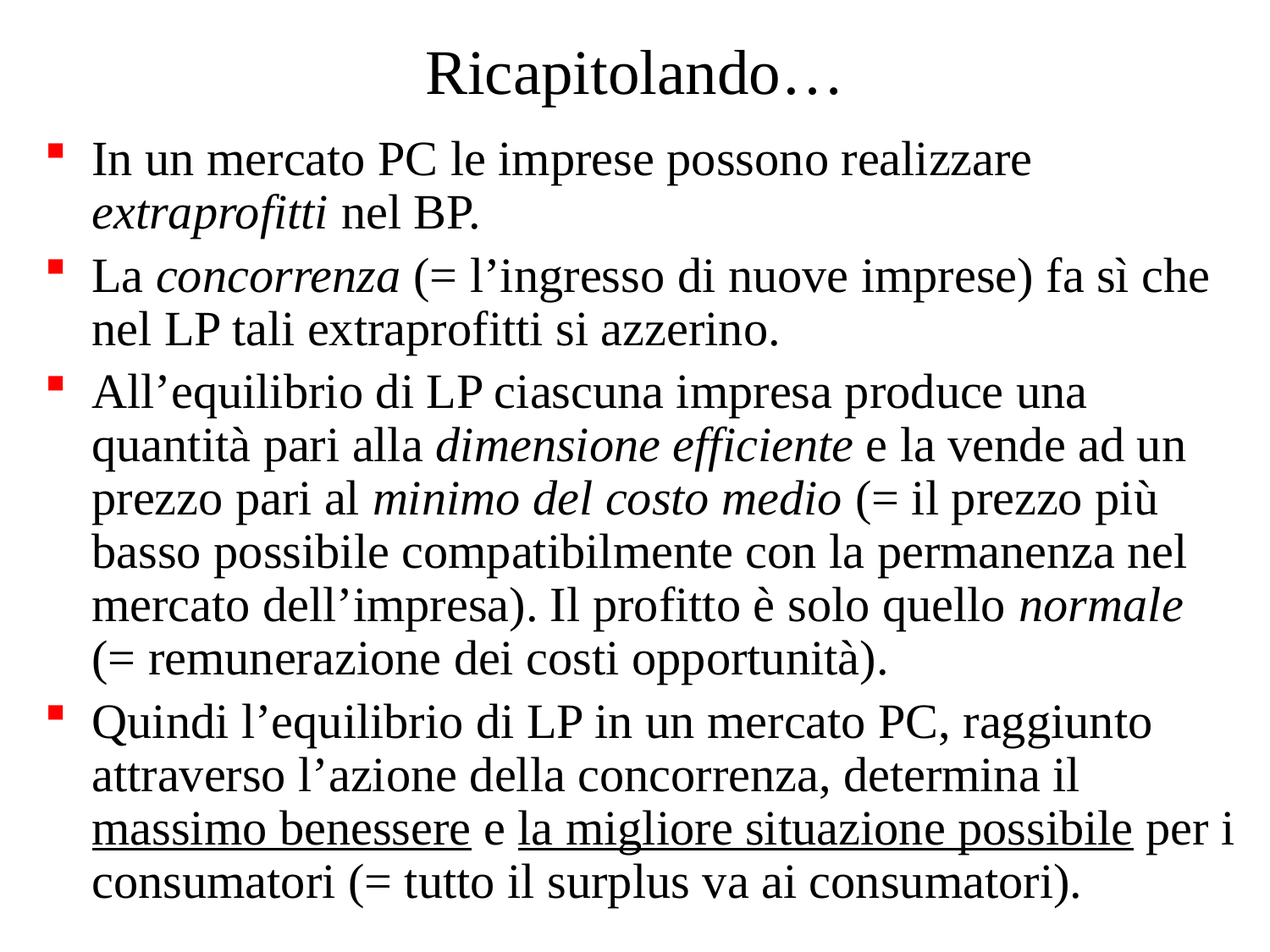

# Ricapitolando…
In un mercato PC le imprese possono realizzare extraprofitti nel BP.
La concorrenza (= l’ingresso di nuove imprese) fa sì che nel LP tali extraprofitti si azzerino.
All’equilibrio di LP ciascuna impresa produce una quantità pari alla dimensione efficiente e la vende ad un prezzo pari al minimo del costo medio (= il prezzo più basso possibile compatibilmente con la permanenza nel mercato dell’impresa). Il profitto è solo quello normale (= remunerazione dei costi opportunità).
Quindi l’equilibrio di LP in un mercato PC, raggiunto attraverso l’azione della concorrenza, determina il massimo benessere e la migliore situazione possibile per i consumatori (= tutto il surplus va ai consumatori).